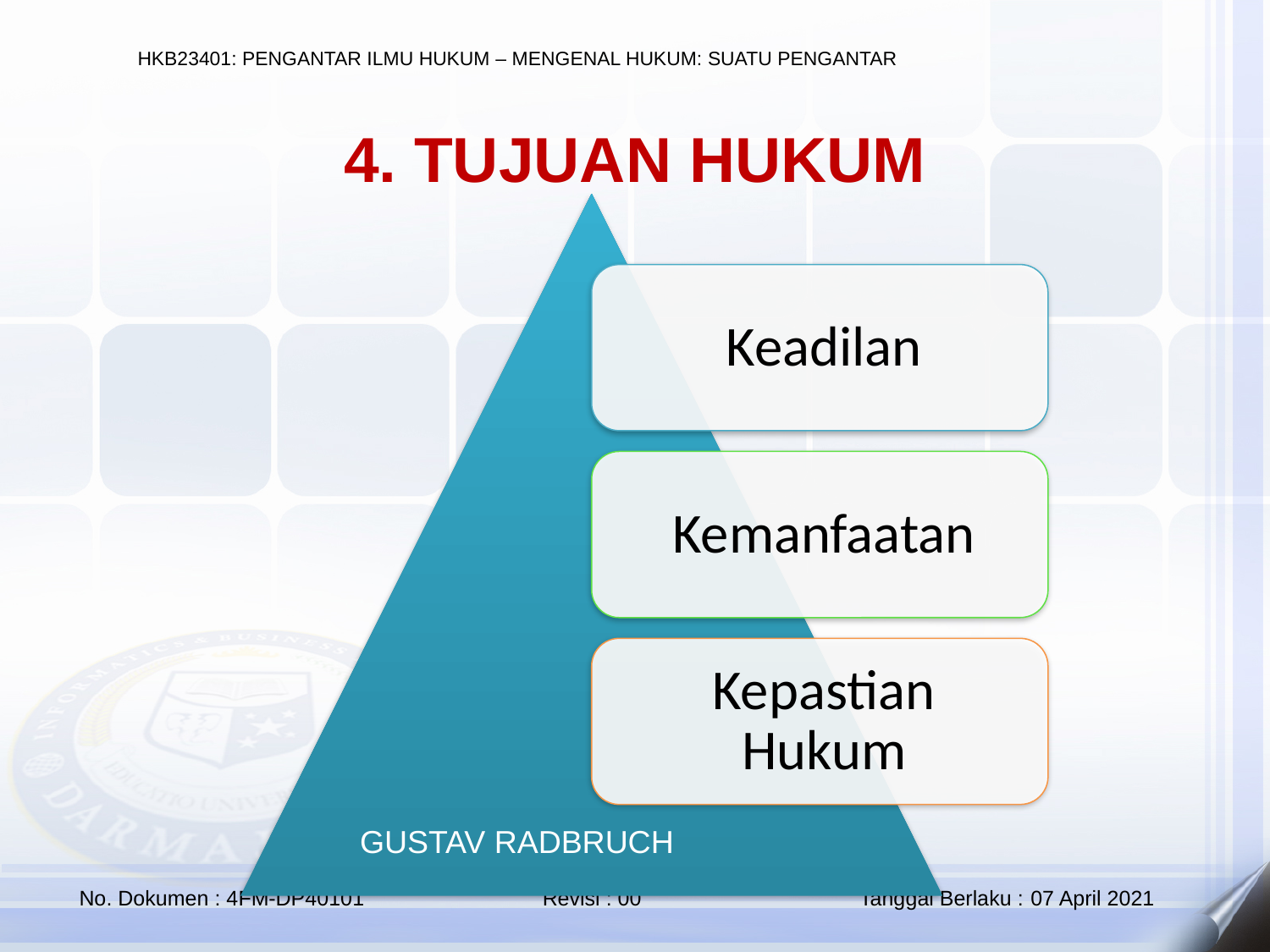

4. TUJUAN HUKUM
Keadilan
Kemanfaatan
Kepastian Hukum

GUSTAV RADBRUCH